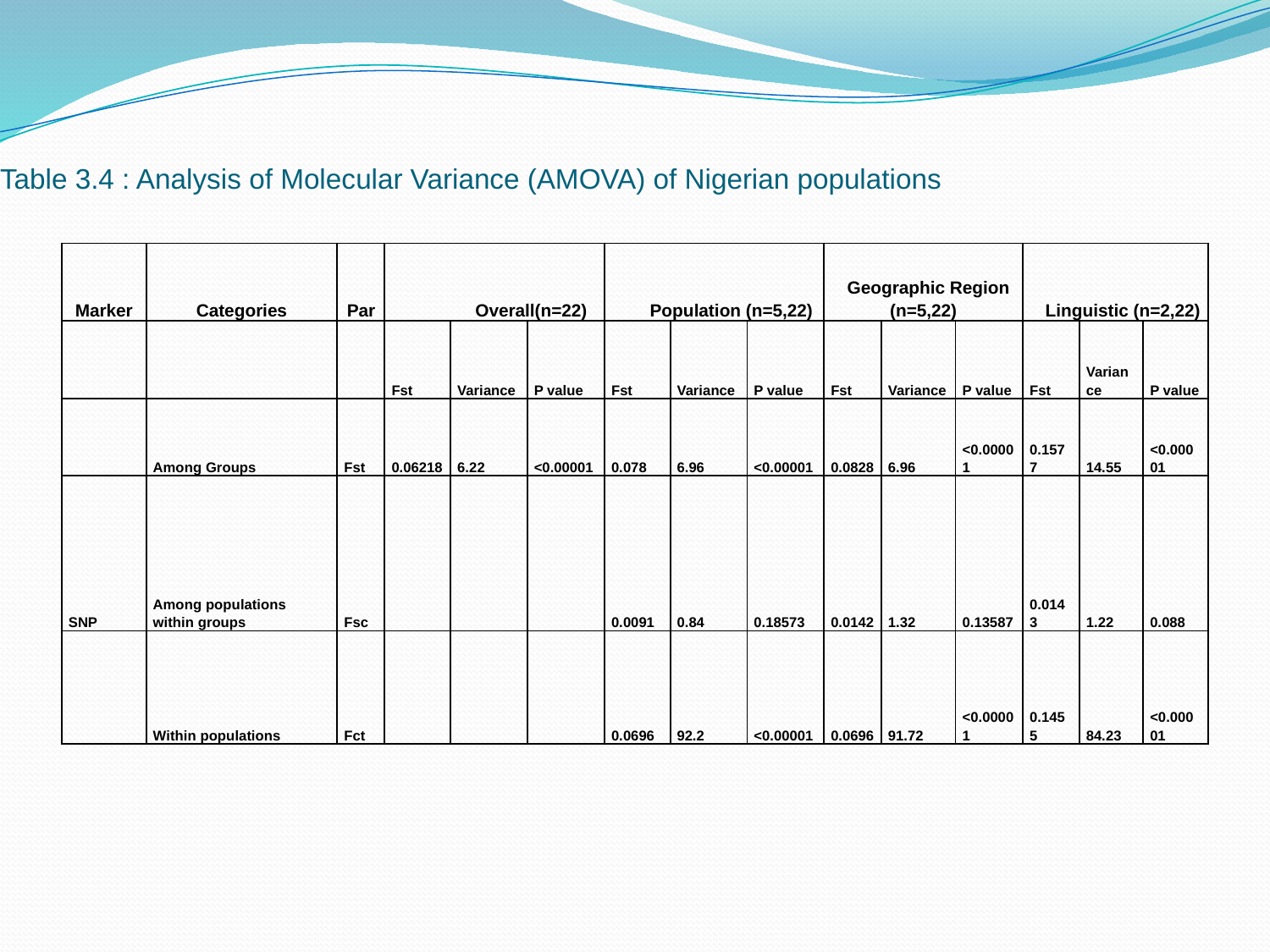

Table 3.4 : Analysis of Molecular Variance (AMOVA) of Nigerian populations
| Marker | Categories | Par | Overall(n=22) |  |  | Population (n=5,22) |  |  | Geographic Region (n=5,22) |  |  | Linguistic (n=2,22) |  |  |
| --- | --- | --- | --- | --- | --- | --- | --- | --- | --- | --- | --- | --- | --- | --- |
|  |  |  | Fst | Variance | P value | Fst | Variance | P value | Fst | Variance | P value | Fst | Variance | P value |
|  | Among Groups | Fst | 0.06218 | 6.22 | <0.00001 | 0.078 | 6.96 | <0.00001 | 0.0828 | 6.96 | <0.00001 | 0.1577 | 14.55 | <0.00001 |
| SNP | Among populations within groups | Fsc |  |  |  | 0.0091 | 0.84 | 0.18573 | 0.0142 | 1.32 | 0.13587 | 0.0143 | 1.22 | 0.088 |
|  | Within populations | Fct |  |  |  | 0.0696 | 92.2 | <0.00001 | 0.0696 | 91.72 | <0.00001 | 0.1455 | 84.23 | <0.00001 |